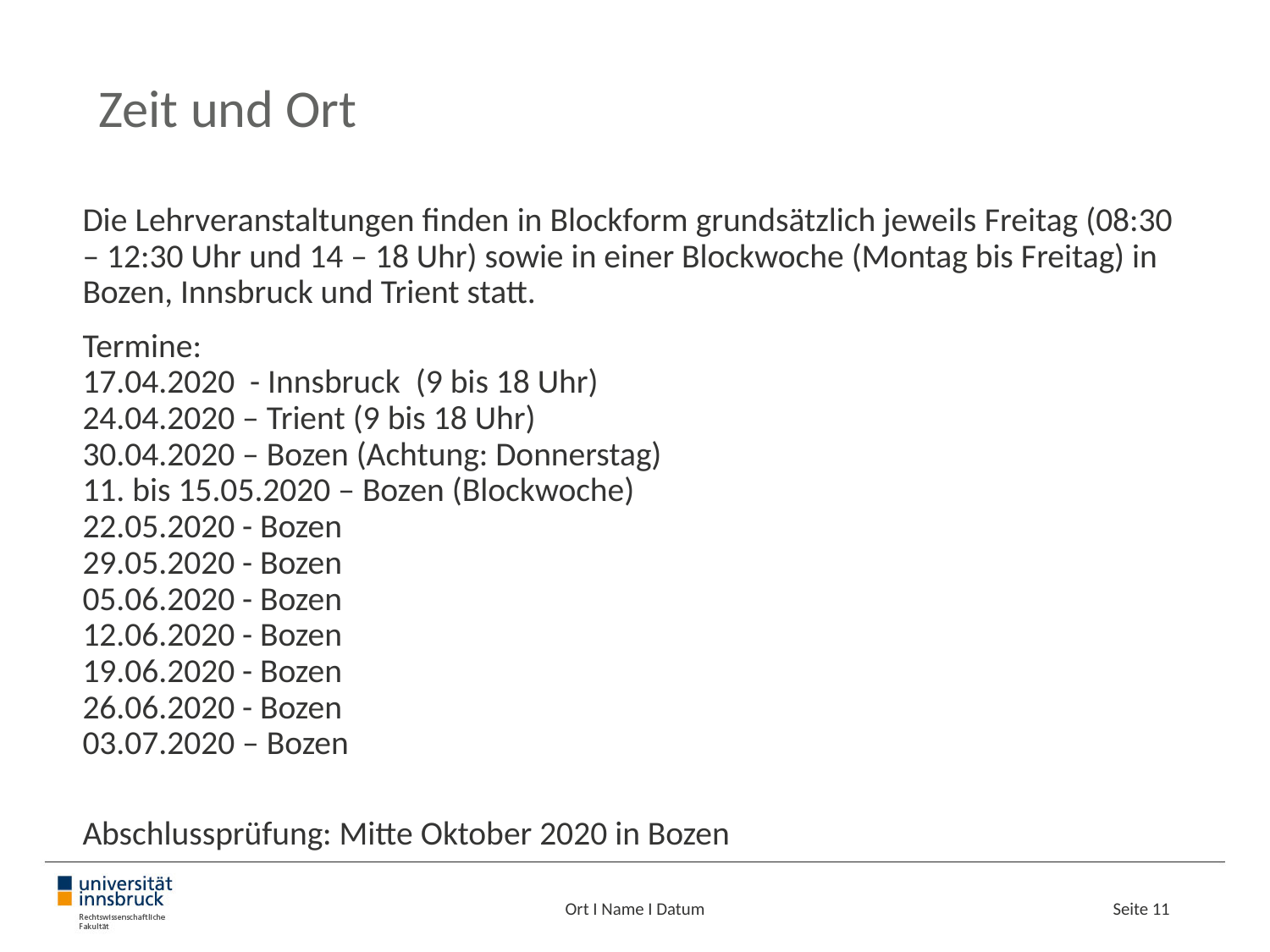

# Zeit und Ort
Die Lehrveranstaltungen finden in Blockform grundsätzlich jeweils Freitag (08:30 – 12:30 Uhr und 14 – 18 Uhr) sowie in einer Blockwoche (Montag bis Freitag) in Bozen, Innsbruck und Trient statt.
Termine:
17.04.2020  - Innsbruck  (9 bis 18 Uhr)
24.04.2020 – Trient (9 bis 18 Uhr)
30.04.2020 – Bozen (Achtung: Donnerstag)
11. bis 15.05.2020 – Bozen (Blockwoche)
22.05.2020 - Bozen
29.05.2020 - Bozen
05.06.2020 - Bozen
12.06.2020 - Bozen
19.06.2020 - Bozen
26.06.2020 - Bozen
03.07.2020 – Bozen

Abschlussprüfung: Mitte Oktober 2020 in Bozen

Teilnahmegebühr

Ort I Name I Datum
Seite 11